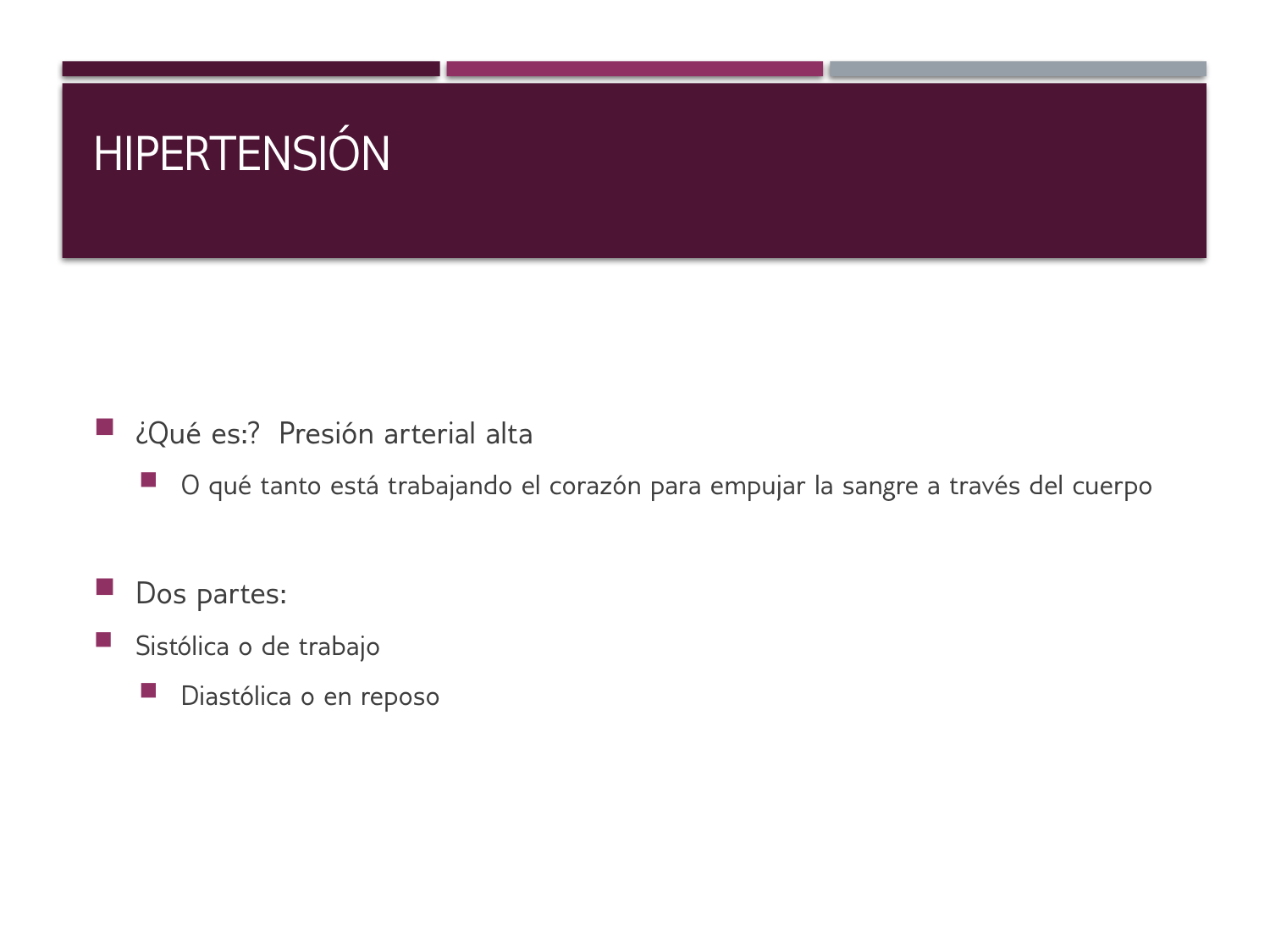

# Hipertensión

¿Qué es:?  Presión arterial alta
O qué tanto está trabajando el corazón para empujar la sangre a través del cuerpo

Dos partes:
Sistólica o de trabajo
Diastólica o en reposo